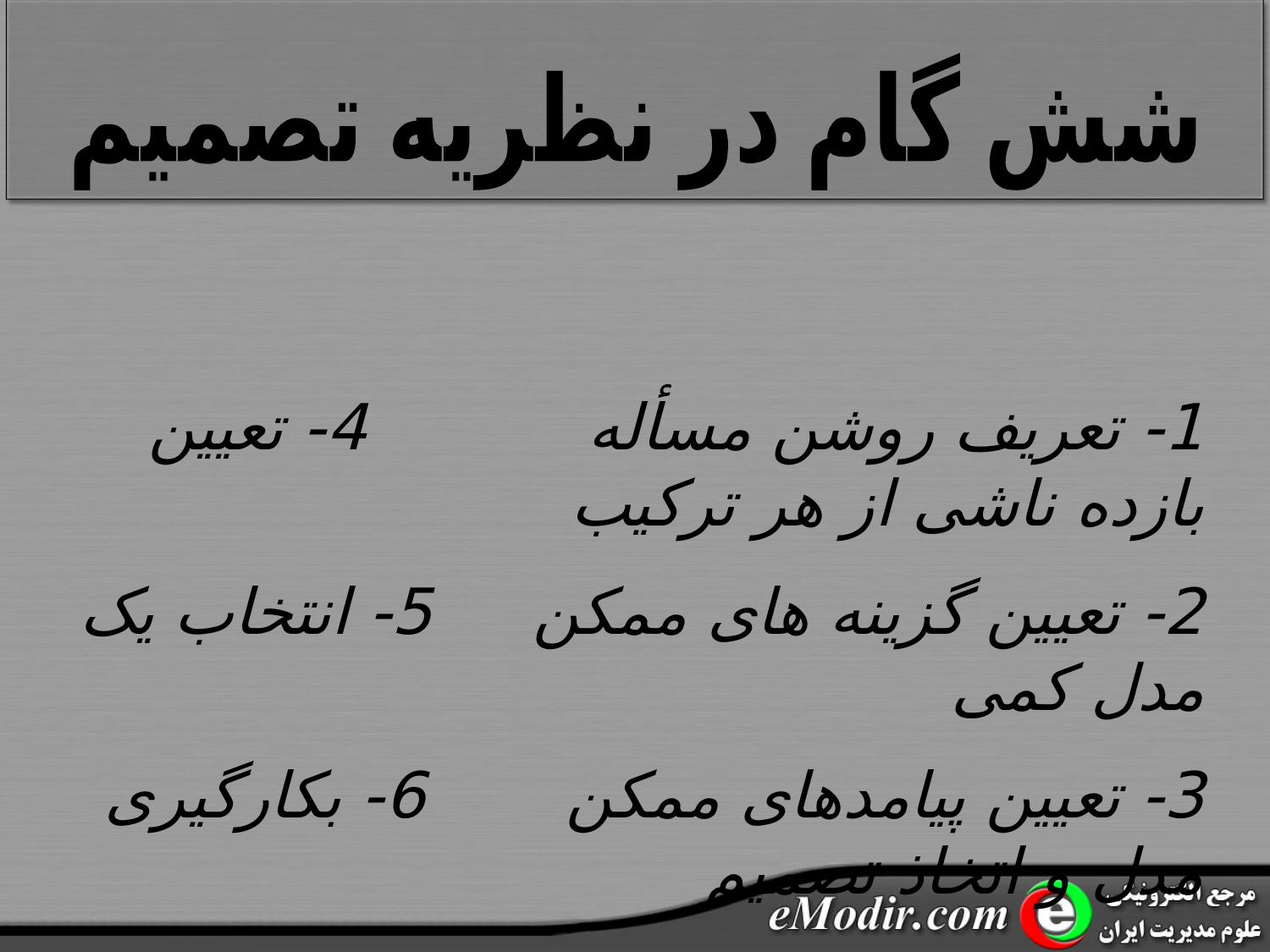

شش گام در نظریه تصمیم
1- تعریف روشن مسأله           4- تعیین بازده ناشی از هر ترکیب
2- تعیین گزینه های ممکن     5- انتخاب یک مدل کمی
3- تعیین پیامدهای ممکن       6- بکارگیری مدل و اتخاذ تصمیم